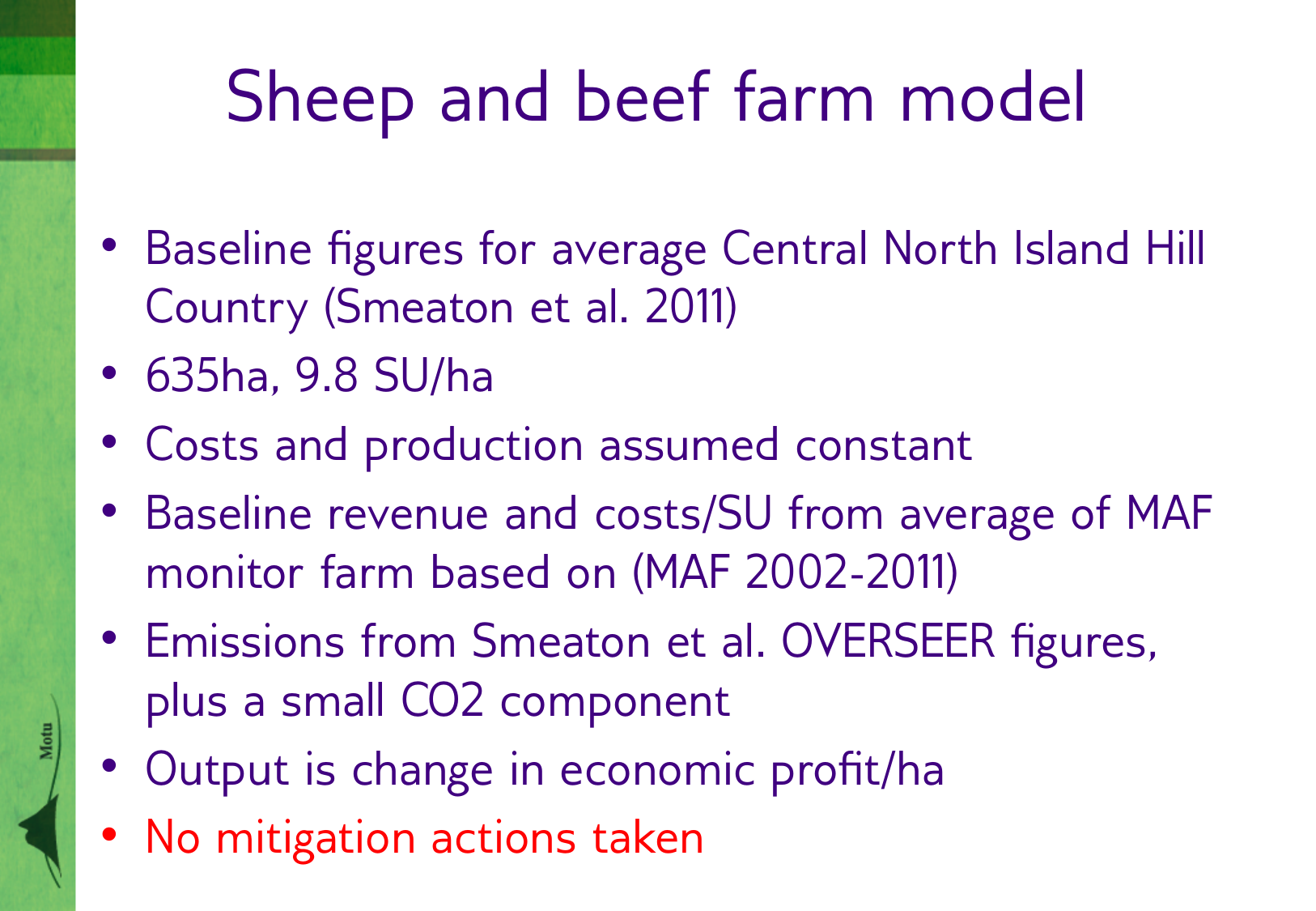

# Sheep and beef farm model
Baseline figures for average Central North Island Hill Country (Smeaton et al. 2011)
635ha, 9.8 SU/ha
Costs and production assumed constant
Baseline revenue and costs/SU from average of MAF monitor farm based on (MAF 2002-2011)
Emissions from Smeaton et al. OVERSEER figures, plus a small CO2 component
Output is change in economic profit/ha
No mitigation actions taken